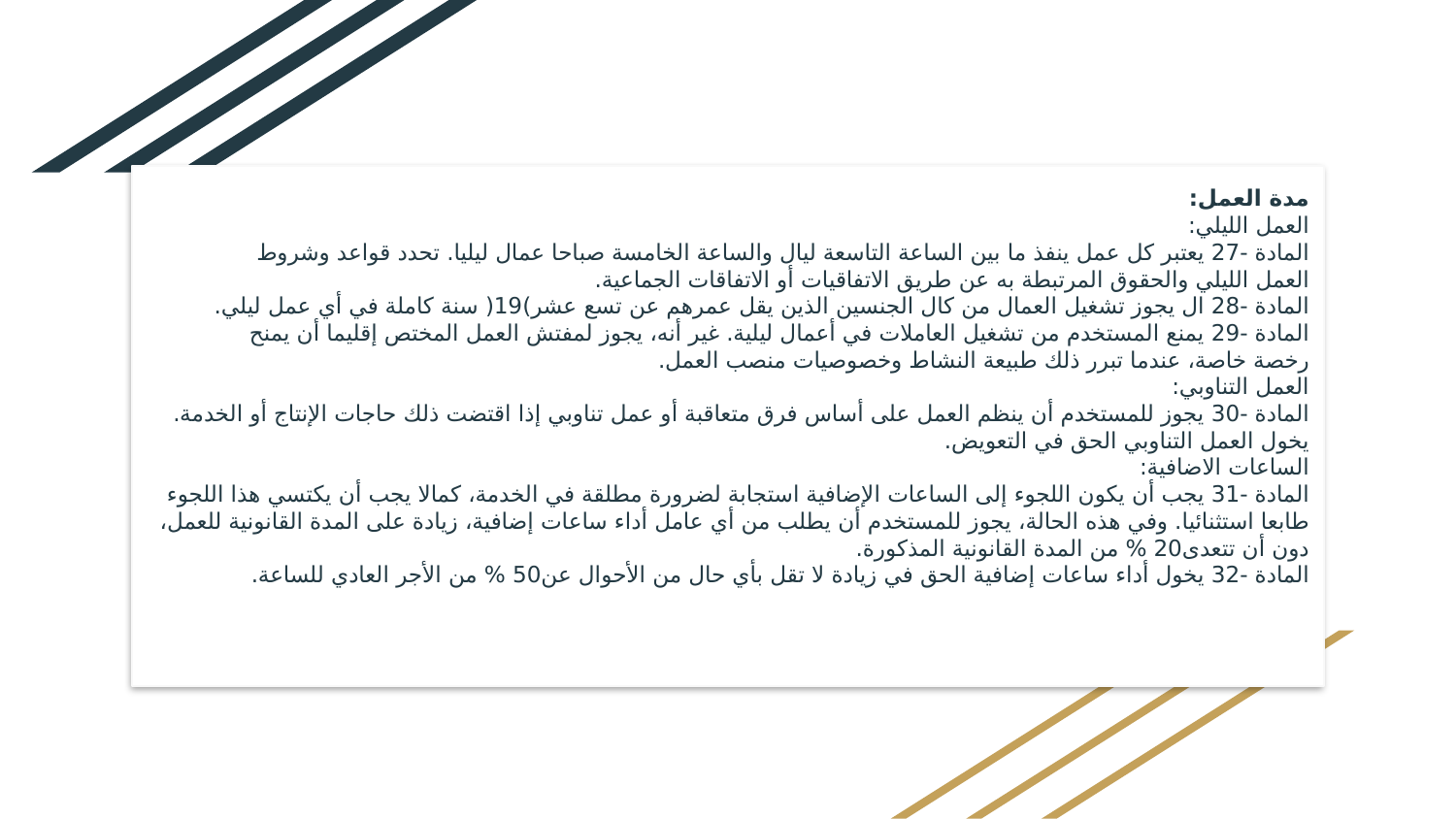

# مدة العمل: العمل الليلي: المادة -27 يعتبر كل عمل ينفذ ما بين الساعة التاسعة ليال والساعة الخامسة صباحا عمال ليليا. تحدد قواعد وشروط العمل الليلي والحقوق المرتبطة به عن طريق الاتفاقيات أو الاتفاقات الجماعية. المادة -28 ال يجوز تشغيل العمال من كال الجنسين الذين يقل عمرهم عن تسع عشر)19( سنة كاملة في أي عمل ليلي. المادة -29 يمنع المستخدم من تشغيل العاملات في أعمال ليلية. غير أنه، يجوز لمفتش العمل المختص إقليما أن يمنح رخصة خاصة، عندما تبرر ذلك طبيعة النشاط وخصوصيات منصب العمل. العمل التناوبي: المادة -30 يجوز للمستخدم أن ينظم العمل على أساس فرق متعاقبة أو عمل تناوبي إذا اقتضت ذلك حاجات الإنتاج أو الخدمة. يخول العمل التناوبي الحق في التعويض. الساعات الاضافية: المادة -31 يجب أن يكون اللجوء إلى الساعات الإضافية استجابة لضرورة مطلقة في الخدمة، كمالا يجب أن يكتسي هذا اللجوء طابعا استثنائيا. وفي هذه الحالة، يجوز للمستخدم أن يطلب من أي عامل أداء ساعات إضافية، زيادة على المدة القانونية للعمل، دون أن تتعدى20 % من المدة القانونية المذكورة. المادة -32 يخول أداء ساعات إضافية الحق في زيادة لا تقل بأي حال من الأحوال عن50 % من الأجر العادي للساعة.